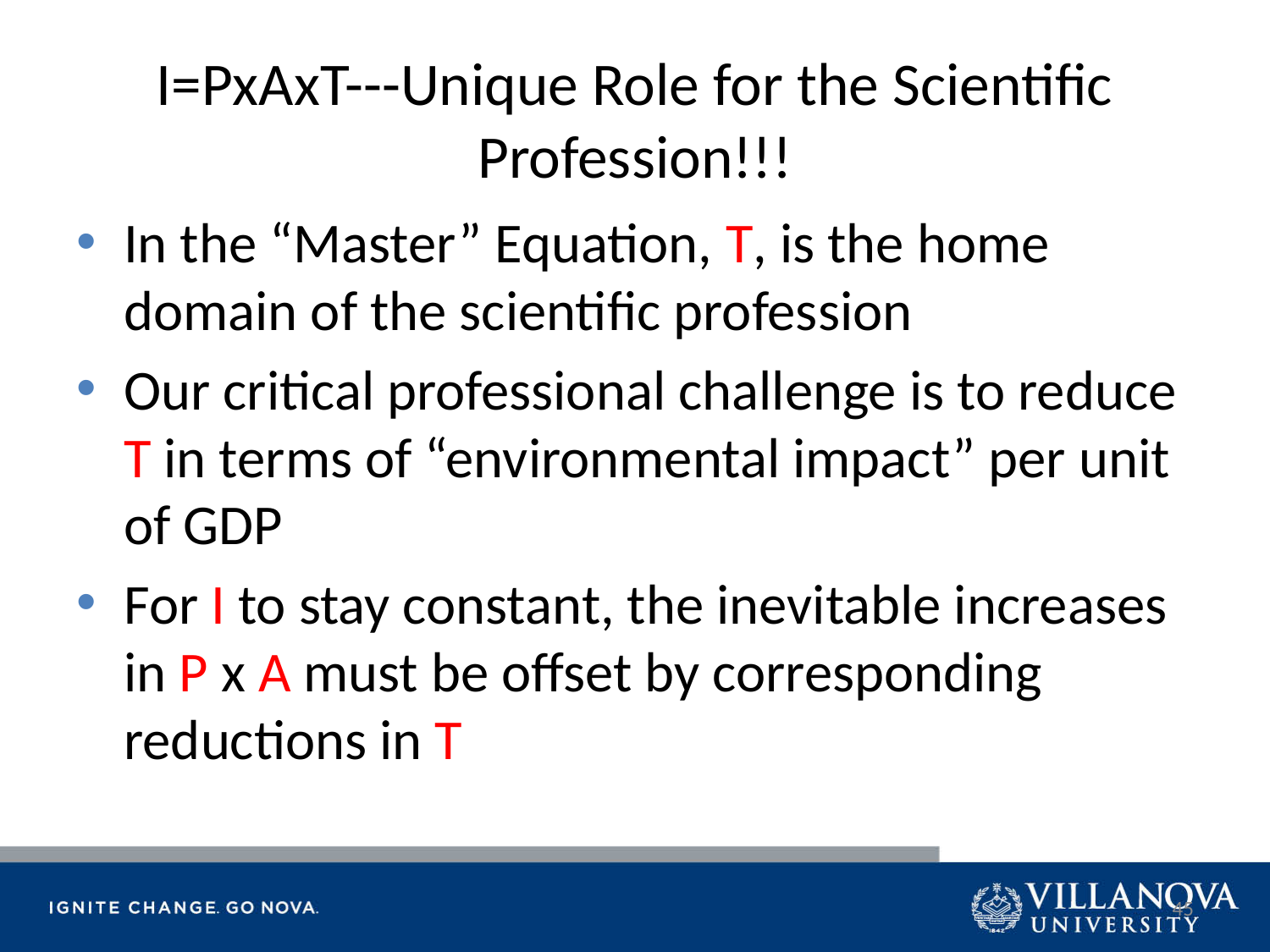

# I=PxAxT---Unique Role for the Scientific Profession!!!
In the “Master” Equation, T, is the home domain of the scientific profession
Our critical professional challenge is to reduce T in terms of “environmental impact” per unit of GDP
For I to stay constant, the inevitable increases in P x A must be offset by corresponding reductions in T
45